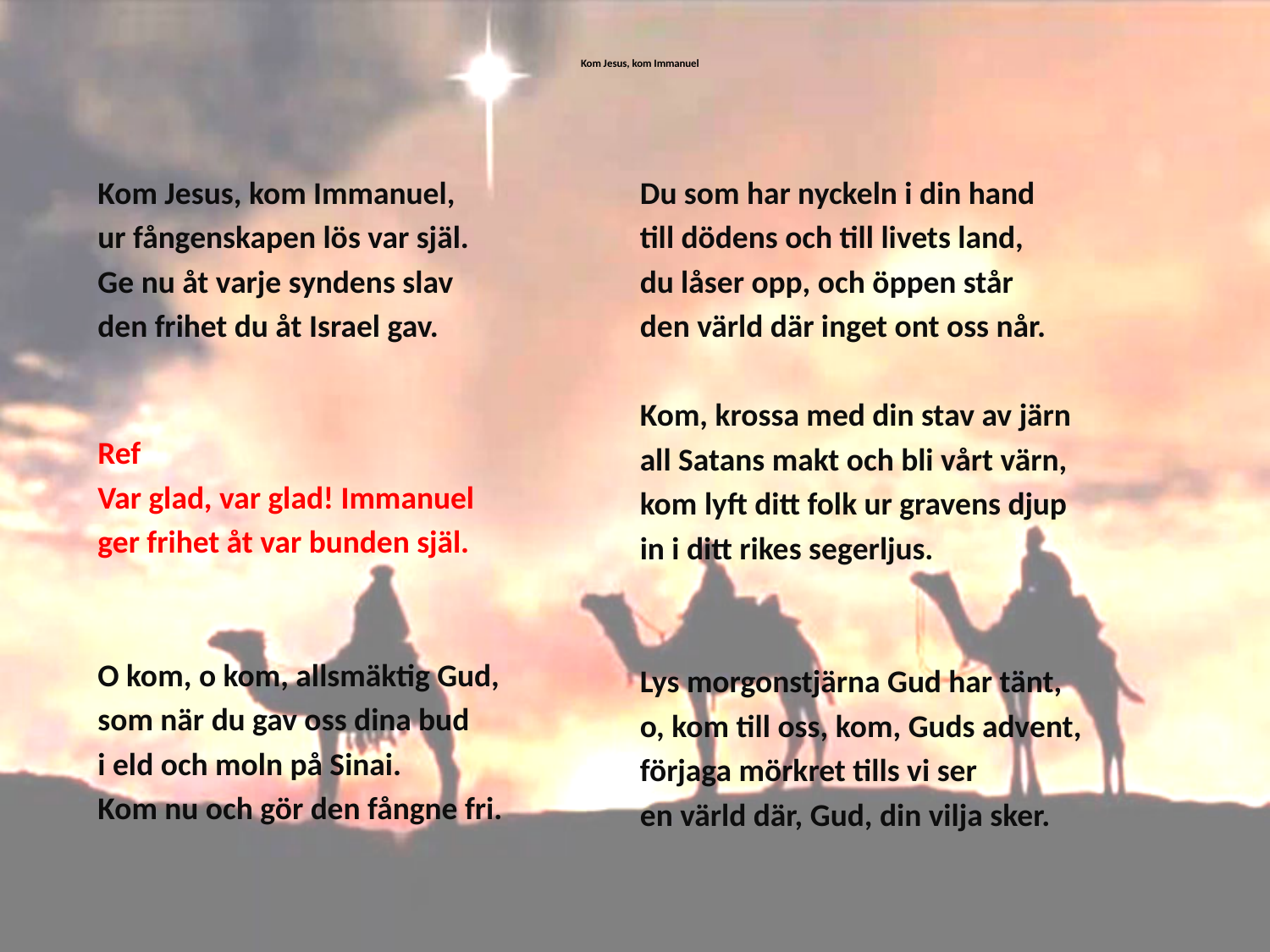

# Kom Jesus, kom Immanuel
Kom Jesus, kom Immanuel,
ur fångenskapen lös var själ.
Ge nu åt varje syndens slav
den frihet du åt Israel gav.

Ref
Var glad, var glad! Immanuel
ger frihet åt var bunden själ.

O kom, o kom, allsmäktig Gud,
som när du gav oss dina bud
i eld och moln på Sinai.
Kom nu och gör den fångne fri.
Du som har nyckeln i din hand
till dödens och till livets land,
du låser opp, och öppen står
den värld där inget ont oss når.

Kom, krossa med din stav av järn
all Satans makt och bli vårt värn,
kom lyft ditt folk ur gravens djup
in i ditt rikes segerljus.

Lys morgonstjärna Gud har tänt,
o, kom till oss, kom, Guds advent,
förjaga mörkret tills vi ser
en värld där, Gud, din vilja sker.